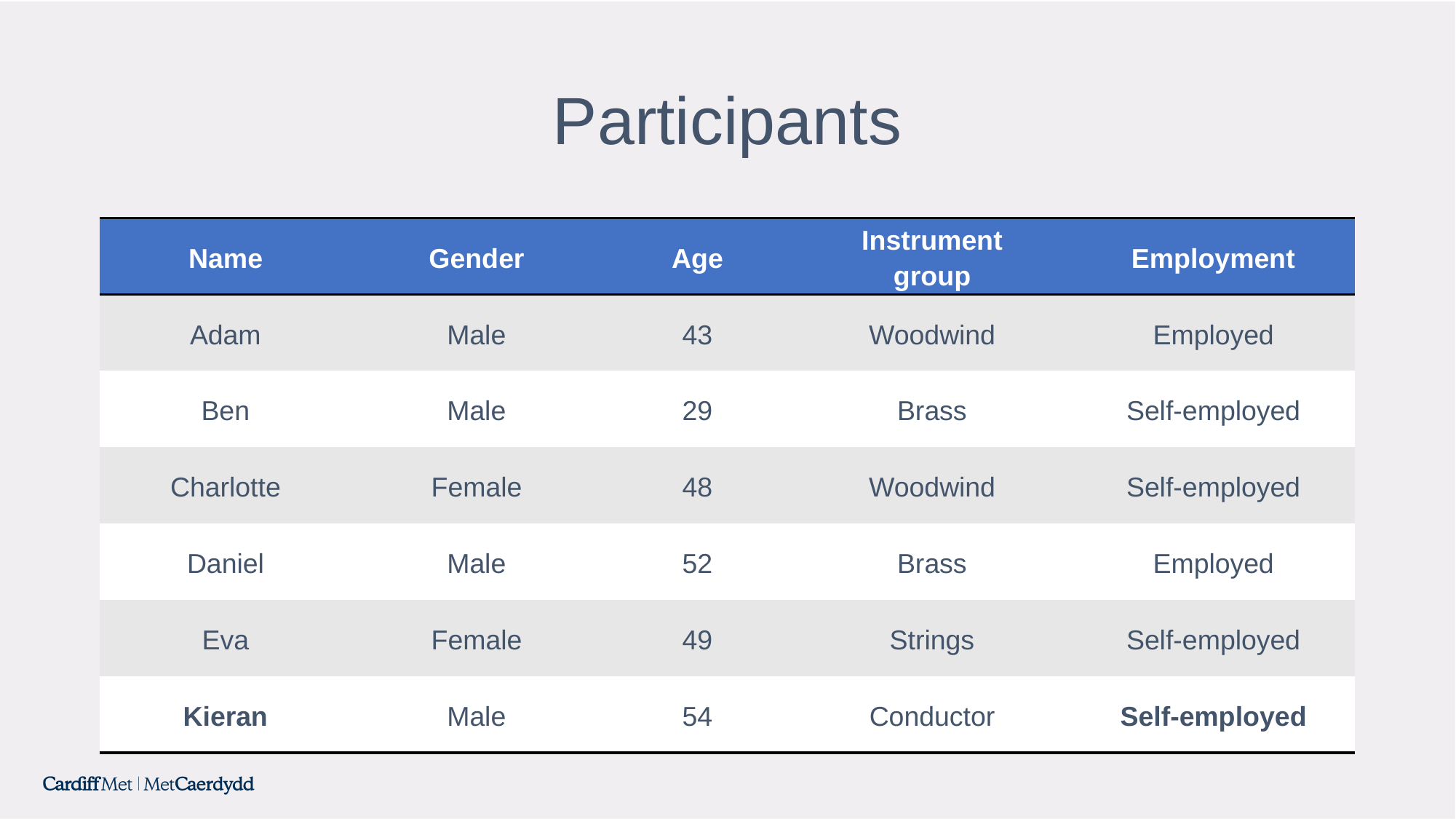

# Participants
| Name | Gender | Age | Instrument group | Employment |
| --- | --- | --- | --- | --- |
| Adam | Male | 43 | Woodwind | Employed |
| Ben | Male | 29 | Brass | Self-employed |
| Charlotte | Female | 48 | Woodwind | Self-employed |
| Daniel | Male | 52 | Brass | Employed |
| Eva | Female | 49 | Strings | Self-employed |
| Kieran | Male | 54 | Conductor | Self-employed |